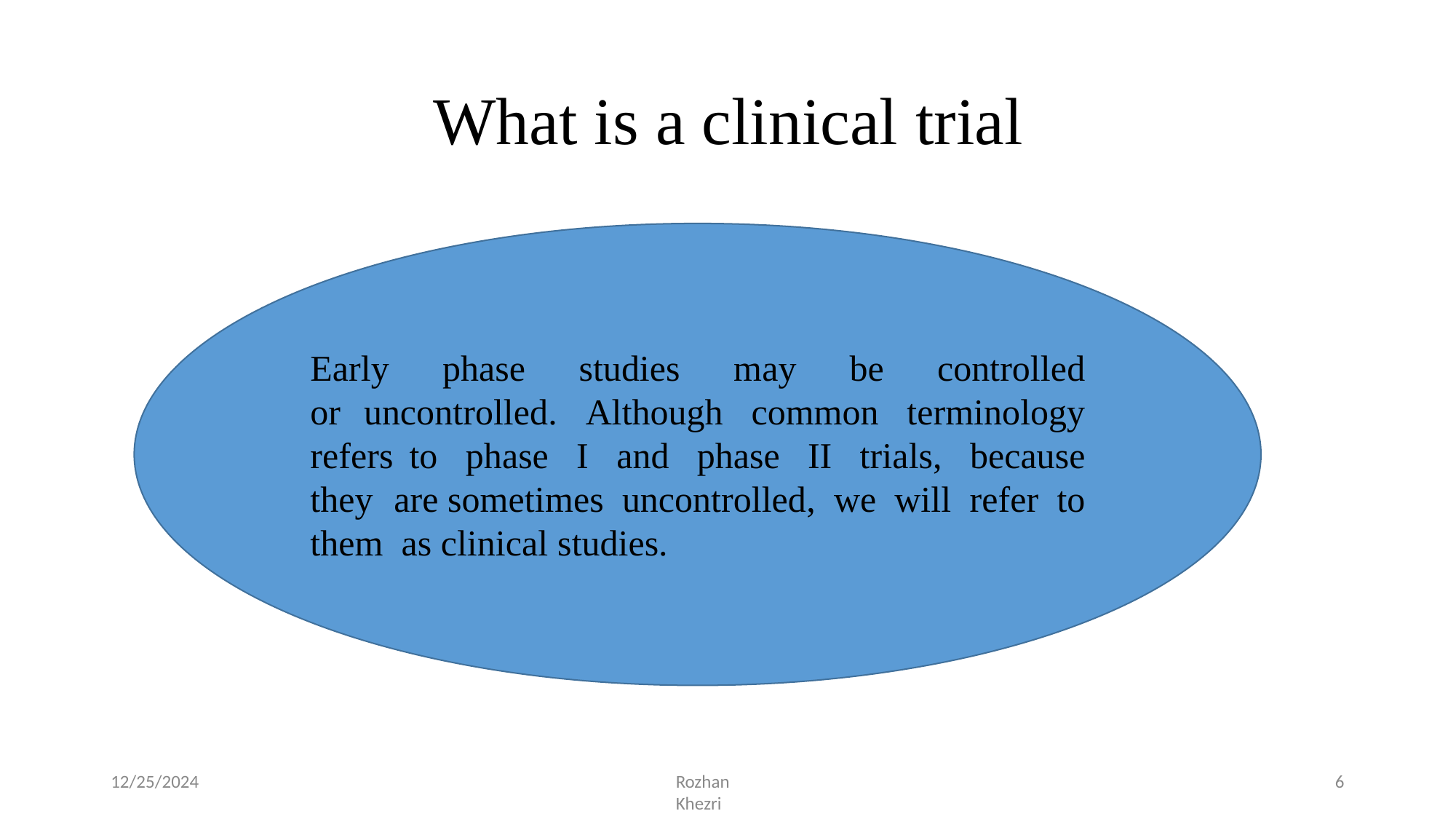

What is a clinical trial

Early phase studies may be controlled or uncontrolled. Although common terminology refers to phase I and phase II trials, because they are sometimes uncontrolled, we will refer to them as clinical studies.

12/25/2024
Rozhan Khezri
6